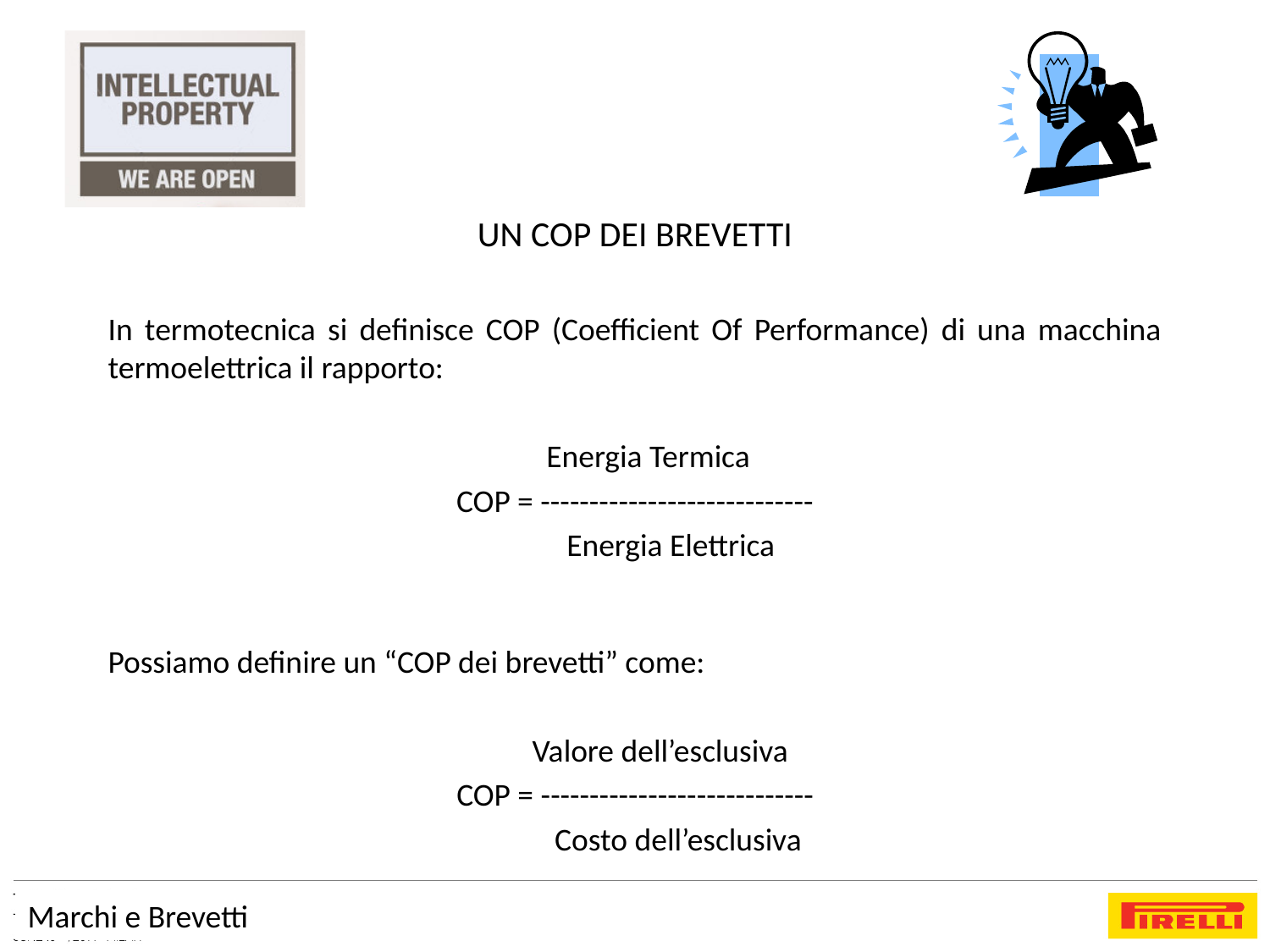

UN COP DEI BREVETTI

In termotecnica si definisce COP (Coefficient Of Performance) di una macchina termoelettrica il rapporto:

			        Energia Termica
COP = ----------------------------
          Energia Elettrica
Possiamo definire un “COP dei brevetti” come:

			      Valore dell’esclusiva
COP = ----------------------------
            Costo dell’esclusiva